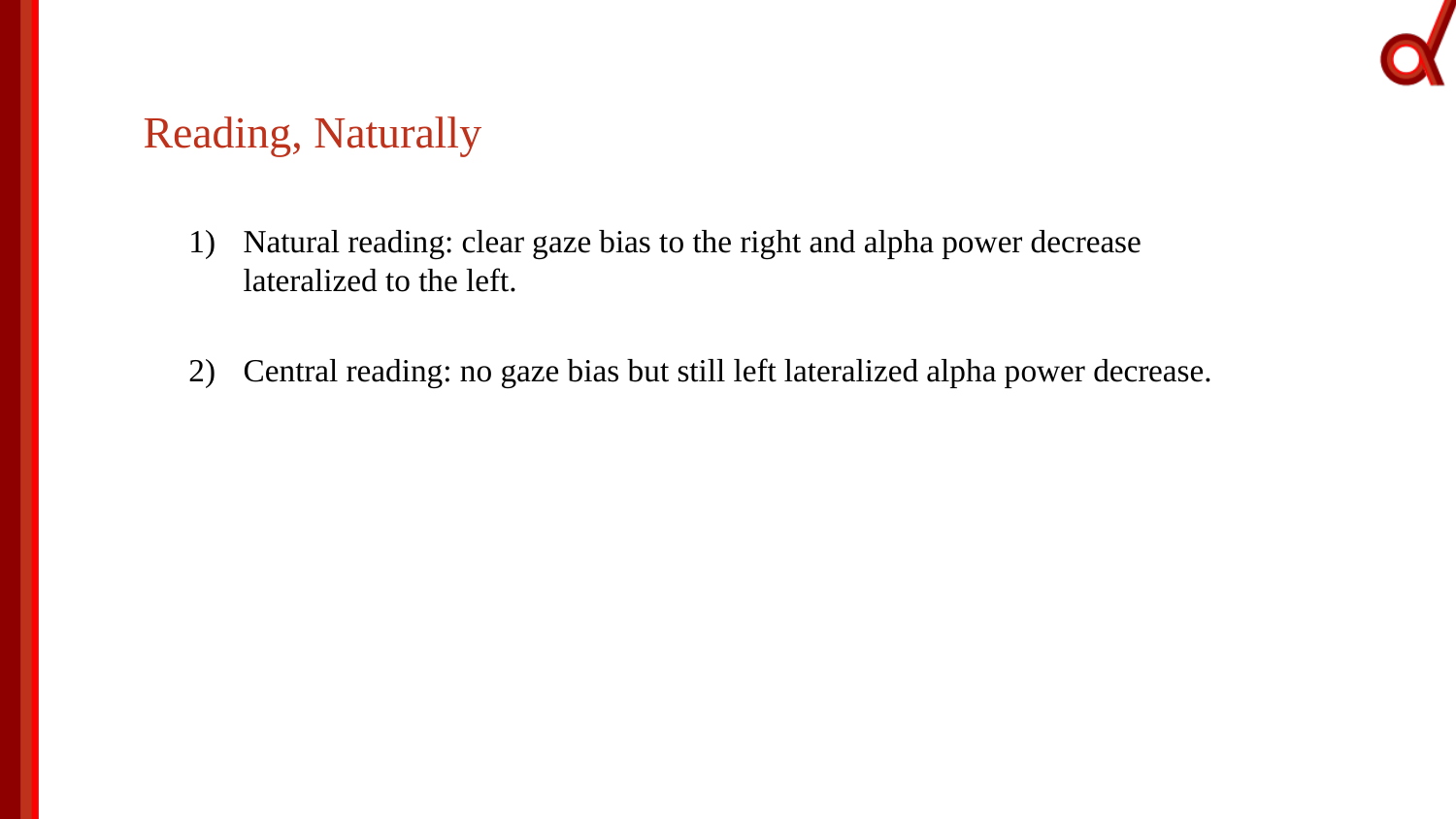

Reading, Naturally
Natural reading: clear gaze bias to the right and alpha power decrease lateralized to the left.

Central reading: no gaze bias but still left lateralized alpha power decrease.